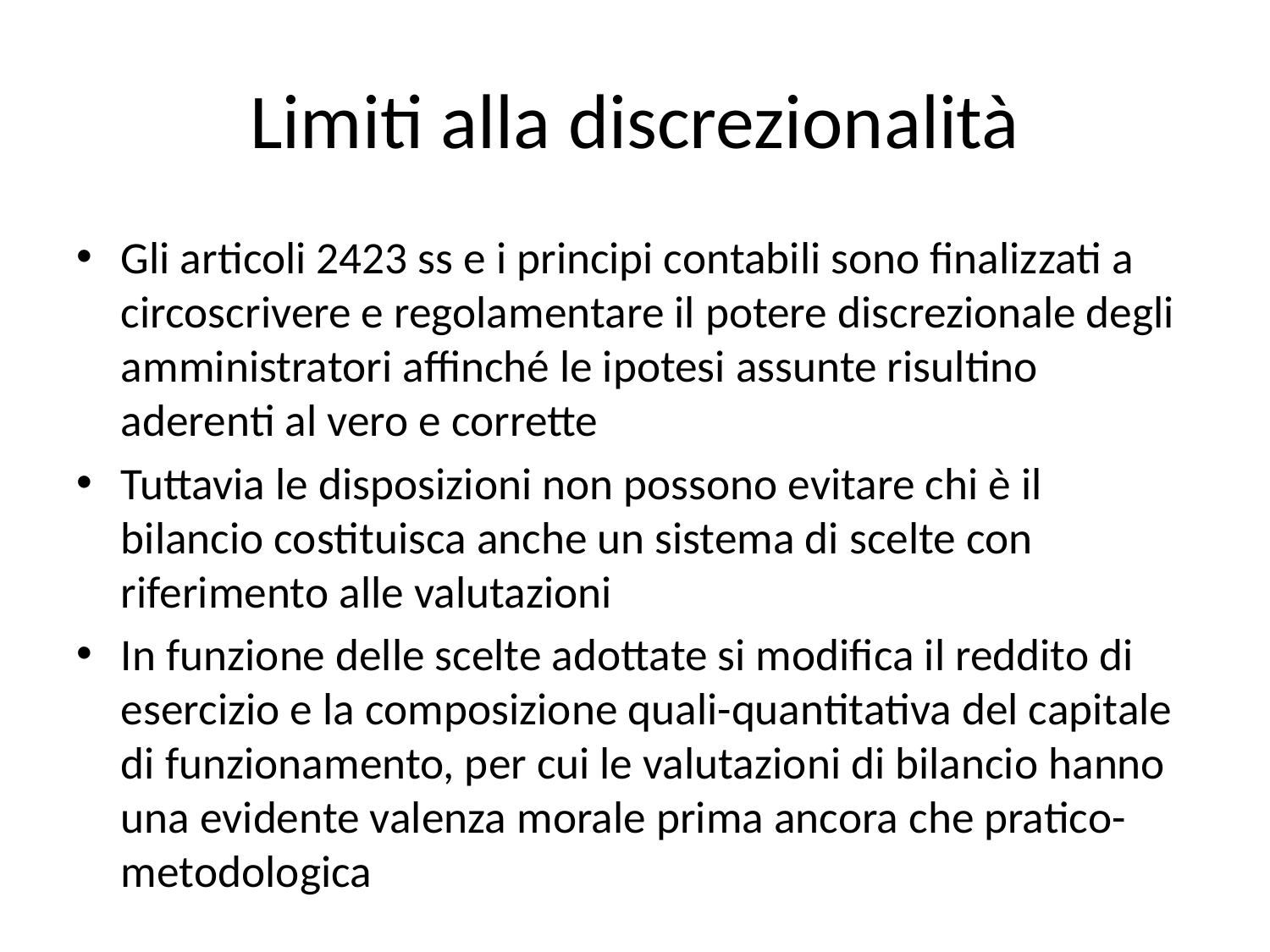

# Limiti alla discrezionalità
Gli articoli 2423 ss e i principi contabili sono finalizzati a circoscrivere e regolamentare il potere discrezionale degli amministratori affinché le ipotesi assunte risultino aderenti al vero e corrette
Tuttavia le disposizioni non possono evitare chi è il bilancio costituisca anche un sistema di scelte con riferimento alle valutazioni
In funzione delle scelte adottate si modifica il reddito di esercizio e la composizione quali-quantitativa del capitale di funzionamento, per cui le valutazioni di bilancio hanno una evidente valenza morale prima ancora che pratico-metodologica